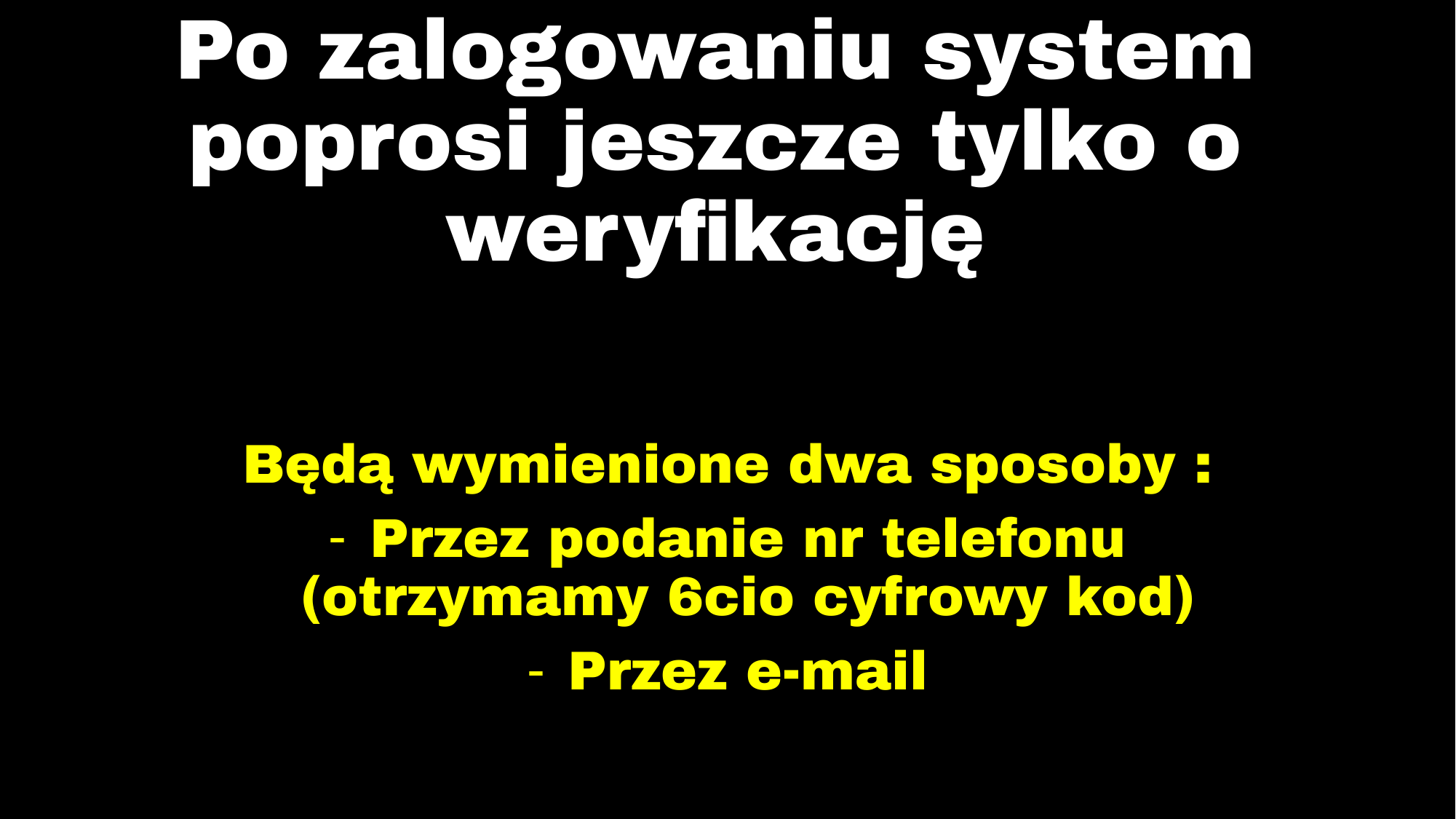

# Po zalogowaniu system poprosi jeszcze tylko o weryfikację
Będą wymienione dwa sposoby :
Przez podanie nr telefonu (otrzymamy 6cio cyfrowy kod)
Przez e-mail